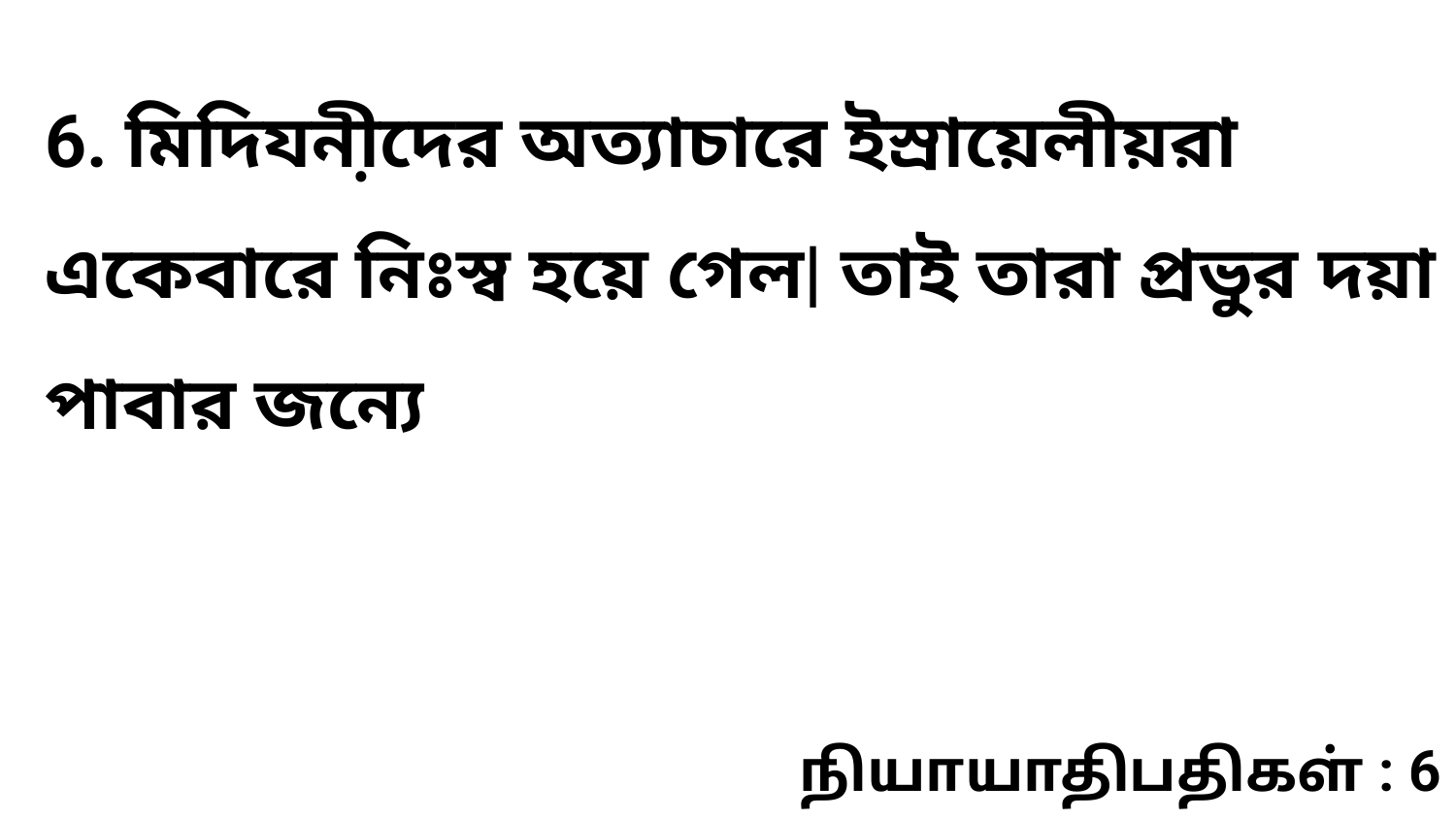

6. মিদিযনী়দের অত্যাচারে ইস্রায়েলীয়রা একেবারে নিঃস্ব হয়ে গেল| তাই তারা প্রভুর দয়া পাবার জন্যে
நியாயாதிபதிகள் : 6